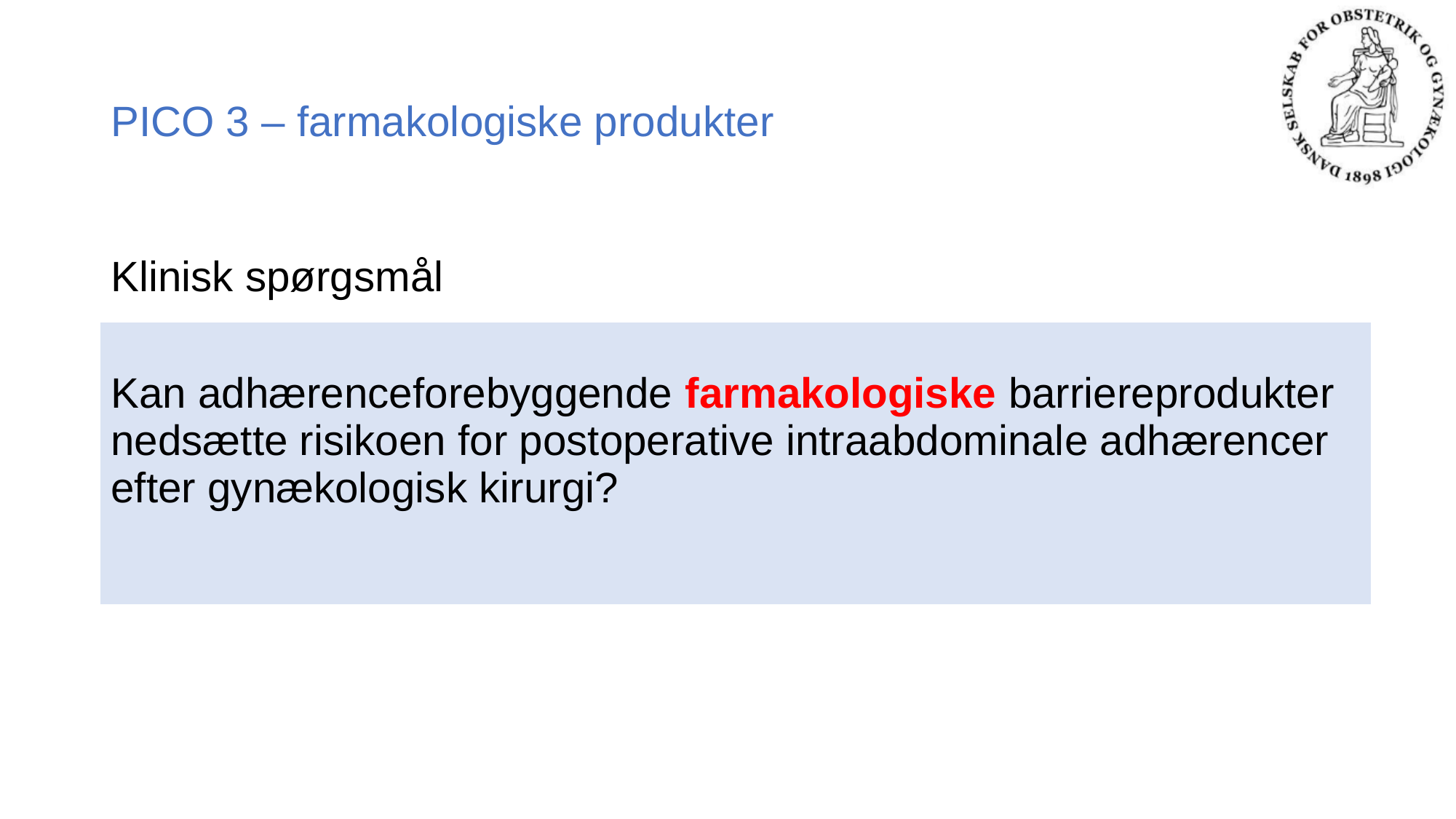

# PICO 3 – farmakologiske produkter
Klinisk spørgsmål
| Kan adhærenceforebyggende farmakologiske barriereprodukter nedsætte risikoen for postoperative intraabdominale adhærencer efter gynækologisk kirurgi? |
| --- |